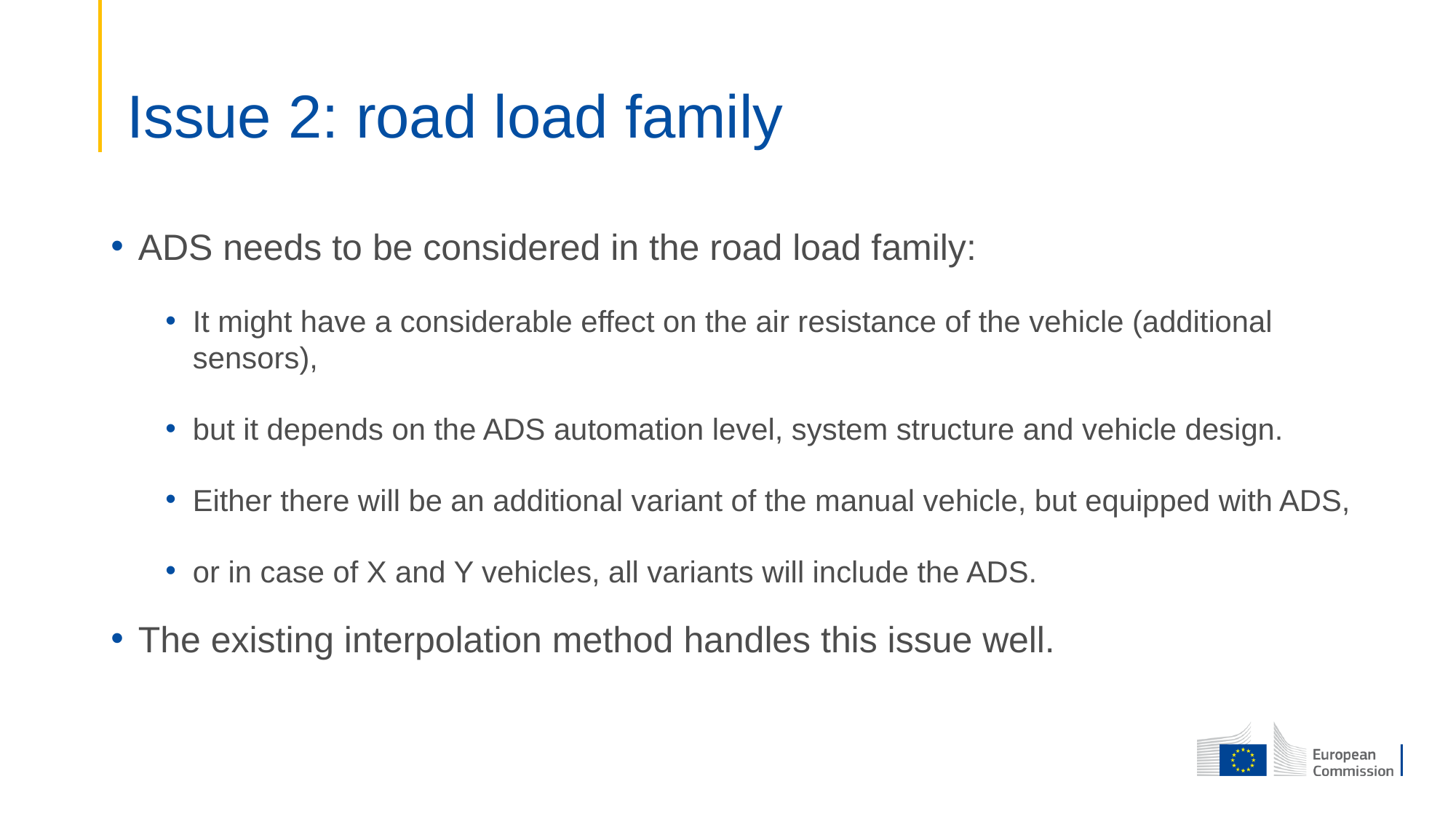

# Issue 2: road load family
ADS needs to be considered in the road load family:
It might have a considerable effect on the air resistance of the vehicle (additional sensors),
but it depends on the ADS automation level, system structure and vehicle design.
Either there will be an additional variant of the manual vehicle, but equipped with ADS,
or in case of X and Y vehicles, all variants will include the ADS.
The existing interpolation method handles this issue well.